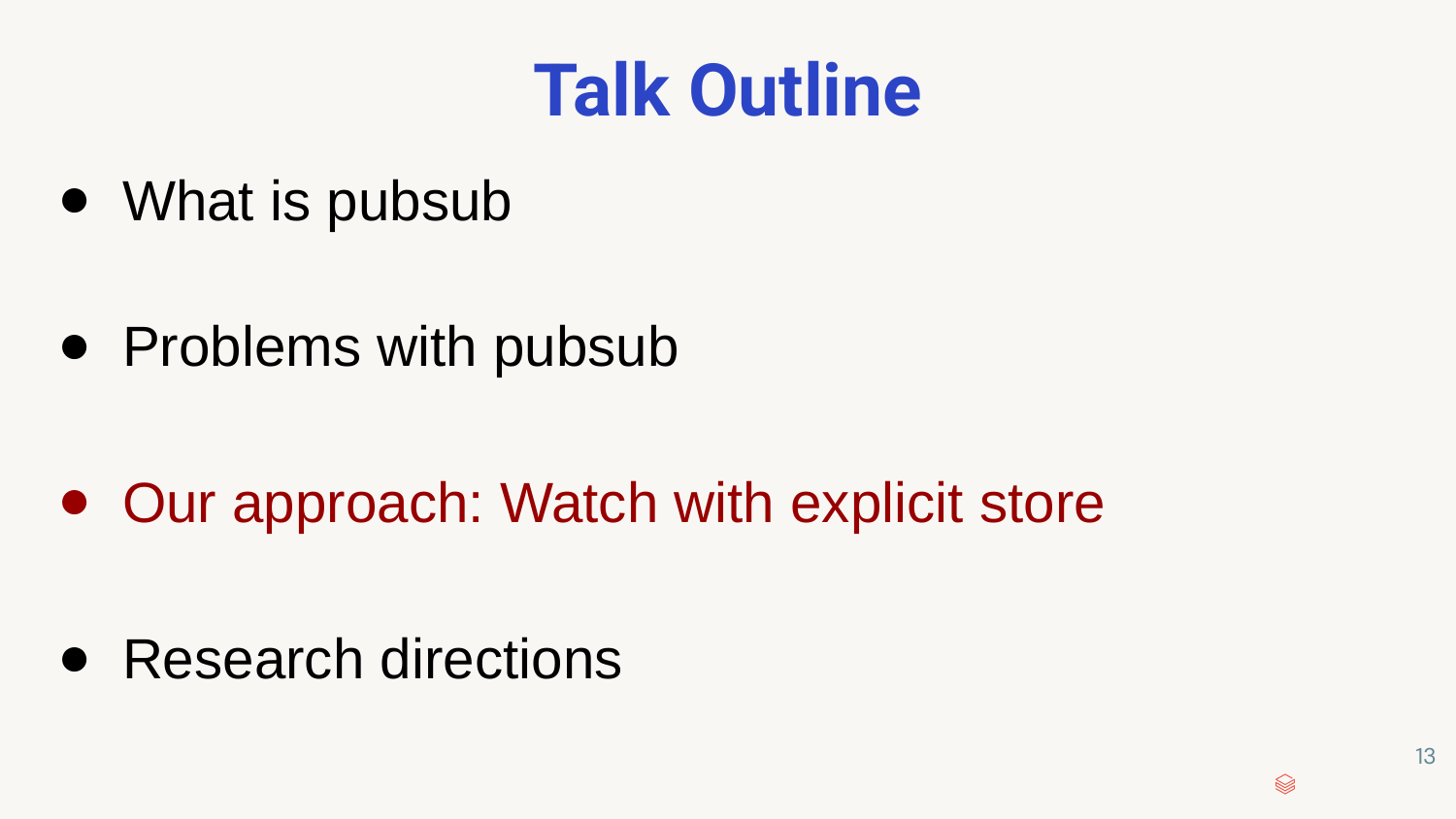

# Talk Outline
What is pubsub
Problems with pubsub
Our approach: Watch with explicit store
Research directions
13